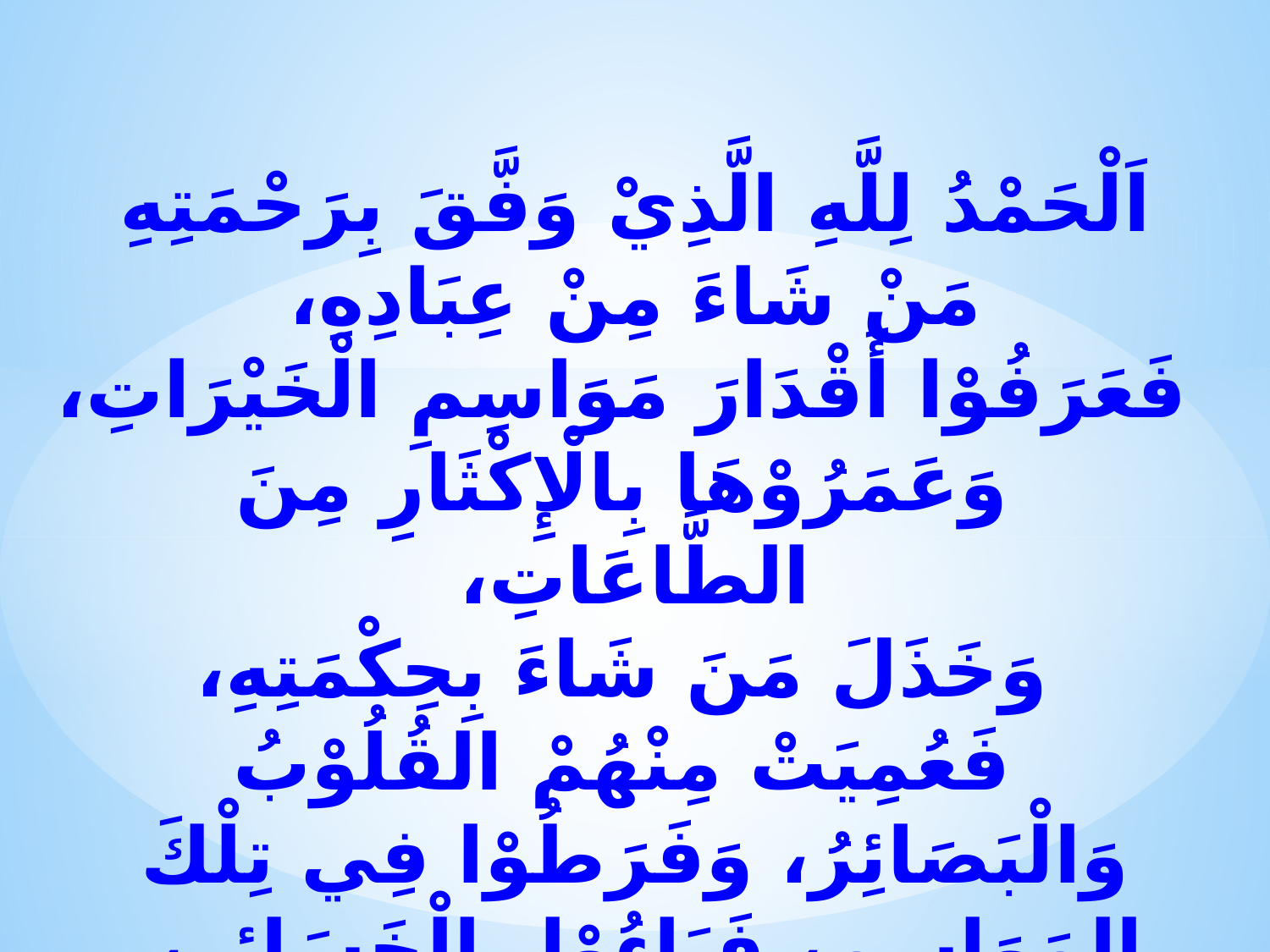

اَلْحَمْدُ لِلَّهِ الَّذِيْ وَفَّقَ بِرَحْمَتِهِ مَنْ شَاءَ مِنْ عِبَادِهِ،
 فَعَرَفُوْا أَقْدَارَ مَوَاسِمِ الْخَيْرَاتِ،
 وَعَمَرُوْهَا بِالْإِكْثَارِ مِنَ الطَّاعَاتِ،
 وَخَذَلَ مَنَ شَاءَ بِحِكْمَتِهِ،
 فَعُمِيَتْ مِنْهُمْ القُلُوْبُ وَالْبَصَائِرُ، وَفَرَطُوْا فِي تِلْكَ المَوَاسِمِ، فَبَاءُوْا بِالْخَسَائِرِ،